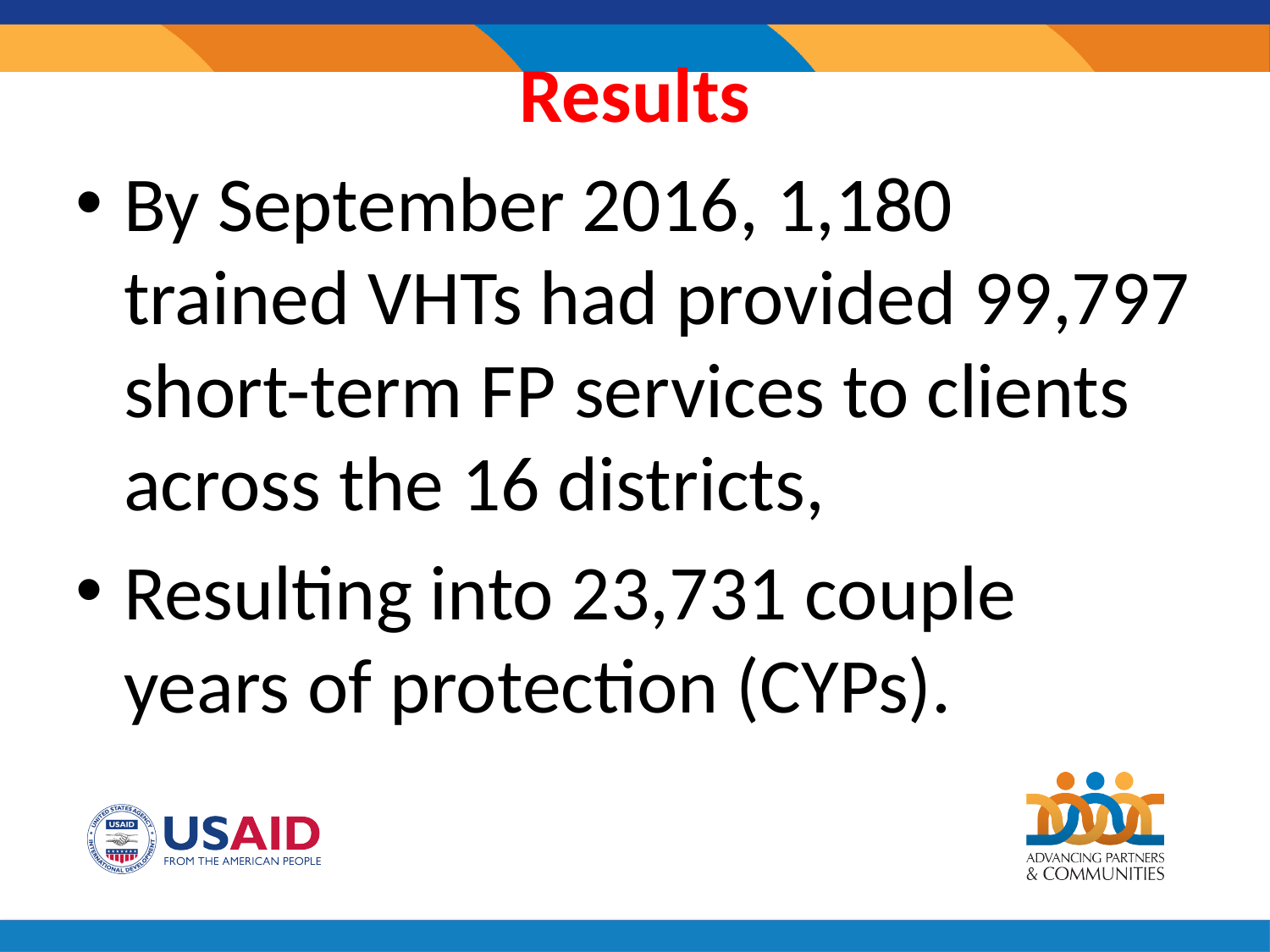

# Results
By September 2016, 1,180 trained VHTs had provided 99,797 short-term FP services to clients across the 16 districts,
Resulting into 23,731 couple years of protection (CYPs).